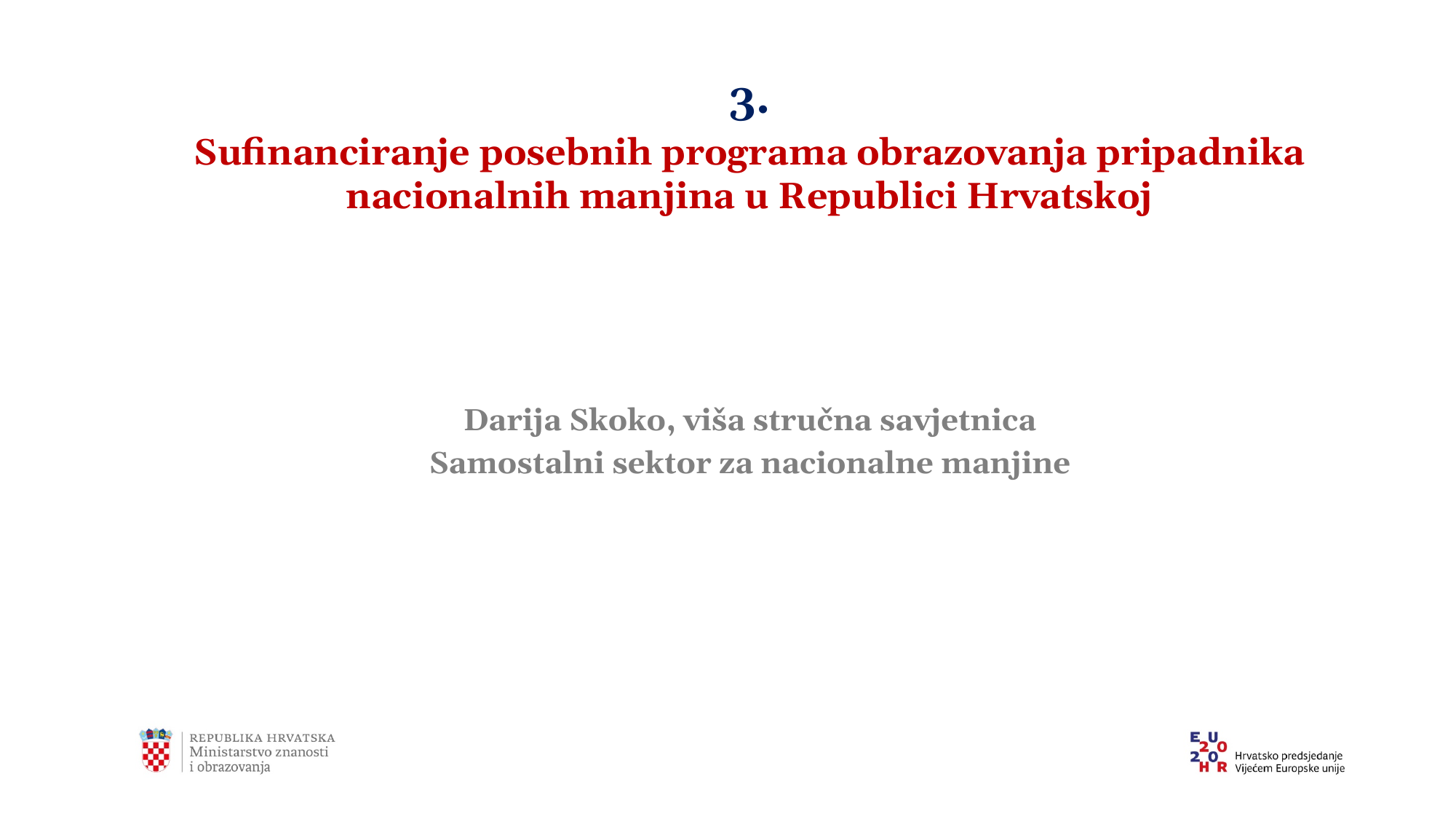

3.
Sufinanciranje posebnih programa obrazovanja pripadnika nacionalnih manjina u Republici Hrvatskoj

Darija Skoko, viša stručna savjetnica
Samostalni sektor za nacionalne manjine